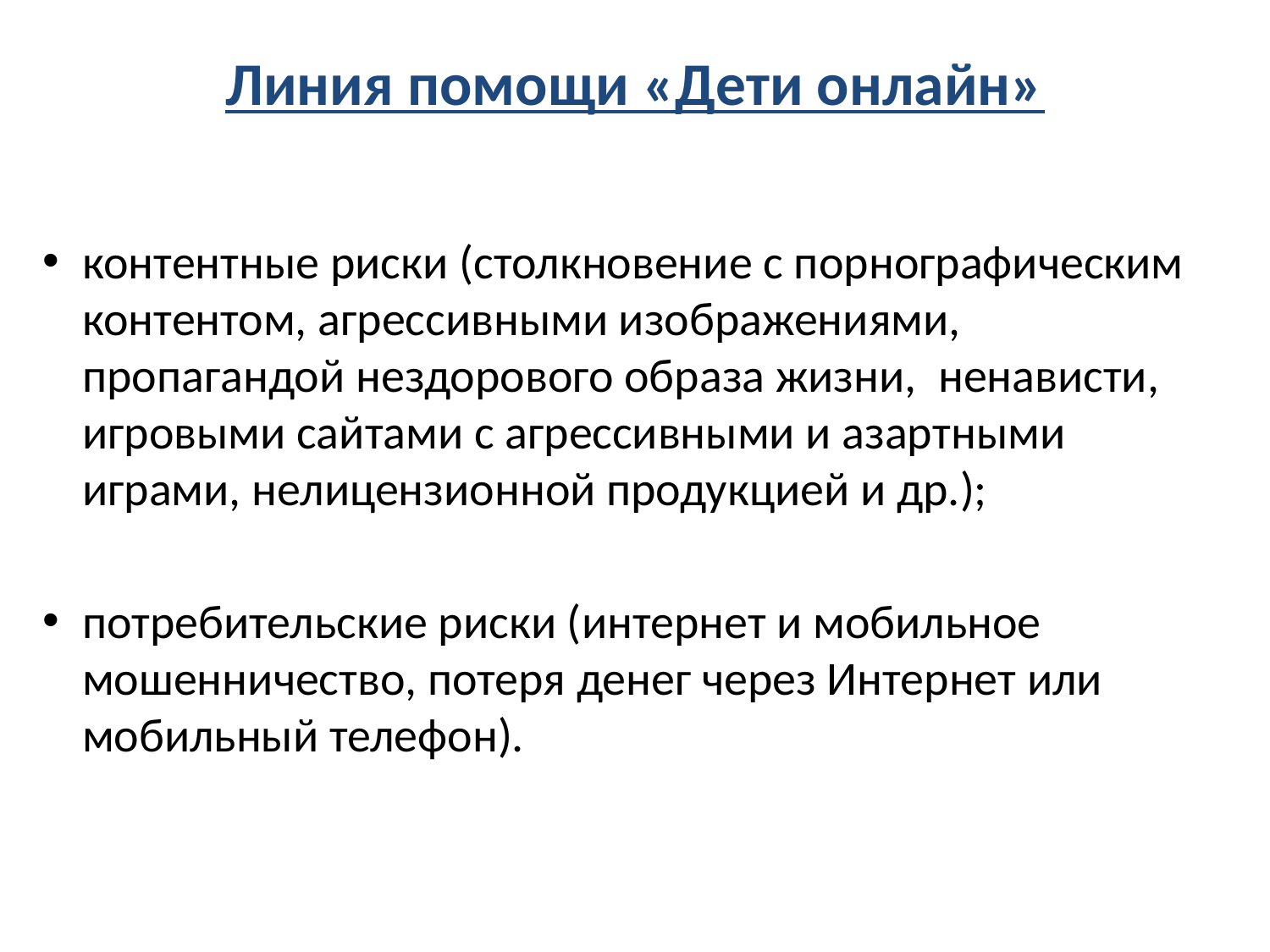

# Линия помощи «Дети онлайн»

контентные риски (столкновение с порнографическим контентом, агрессивными изображениями, пропагандой нездорового образа жизни,  ненависти, игровыми сайтами с агрессивными и азартными играми, нелицензионной продукцией и др.);

потребительские риски (интернет и мобильное мошенничество, потеря денег через Интернет или мобильный телефон).